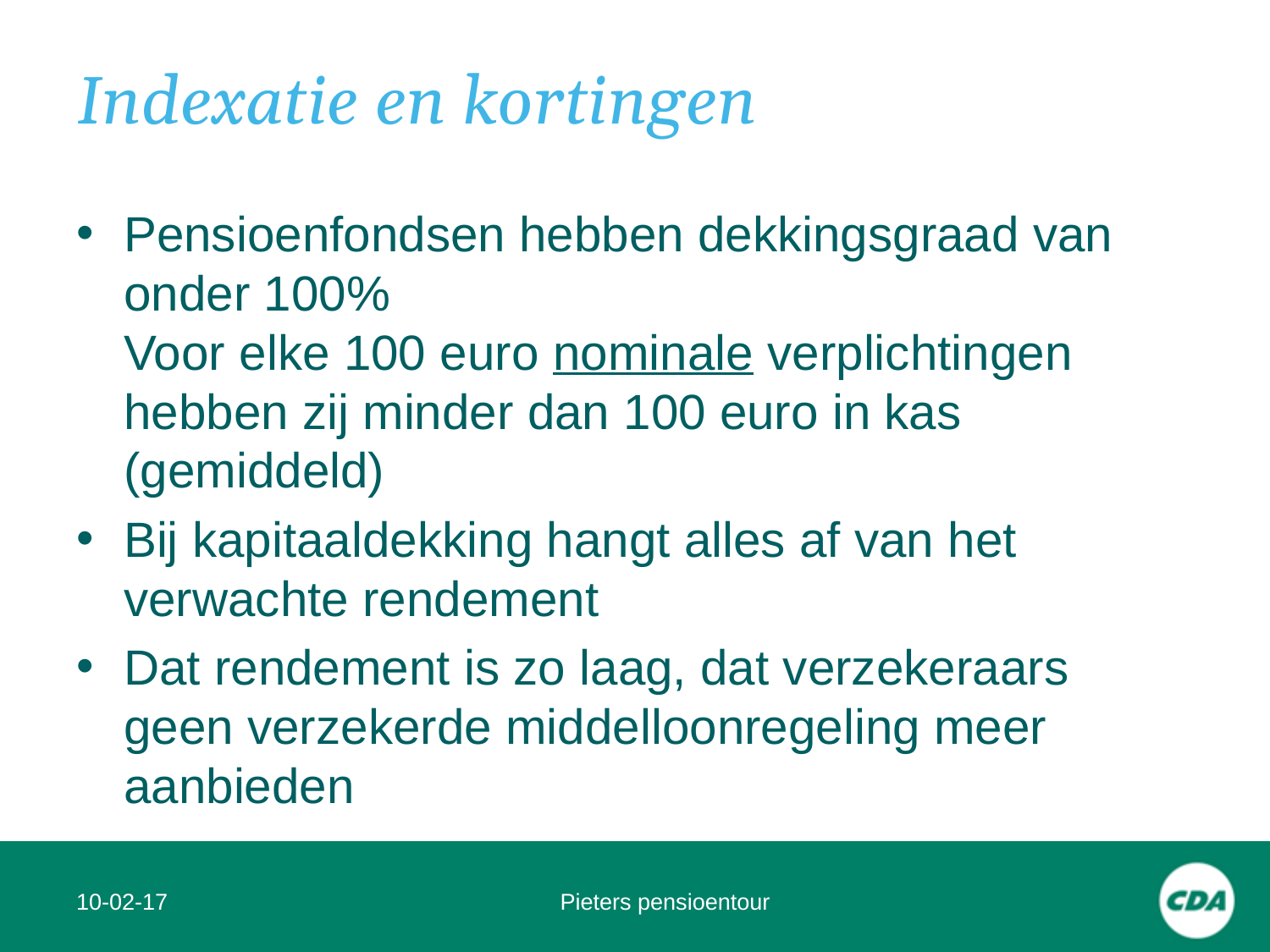

# Indexatie en kortingen
Pensioenfondsen hebben dekkingsgraad van onder 100%
Voor elke 100 euro nominale verplichtingen hebben zij minder dan 100 euro in kas (gemiddeld)
Bij kapitaaldekking hangt alles af van het verwachte rendement
Dat rendement is zo laag, dat verzekeraars geen verzekerde middelloonregeling meer aanbieden
10-02-17
Pieters pensioentour